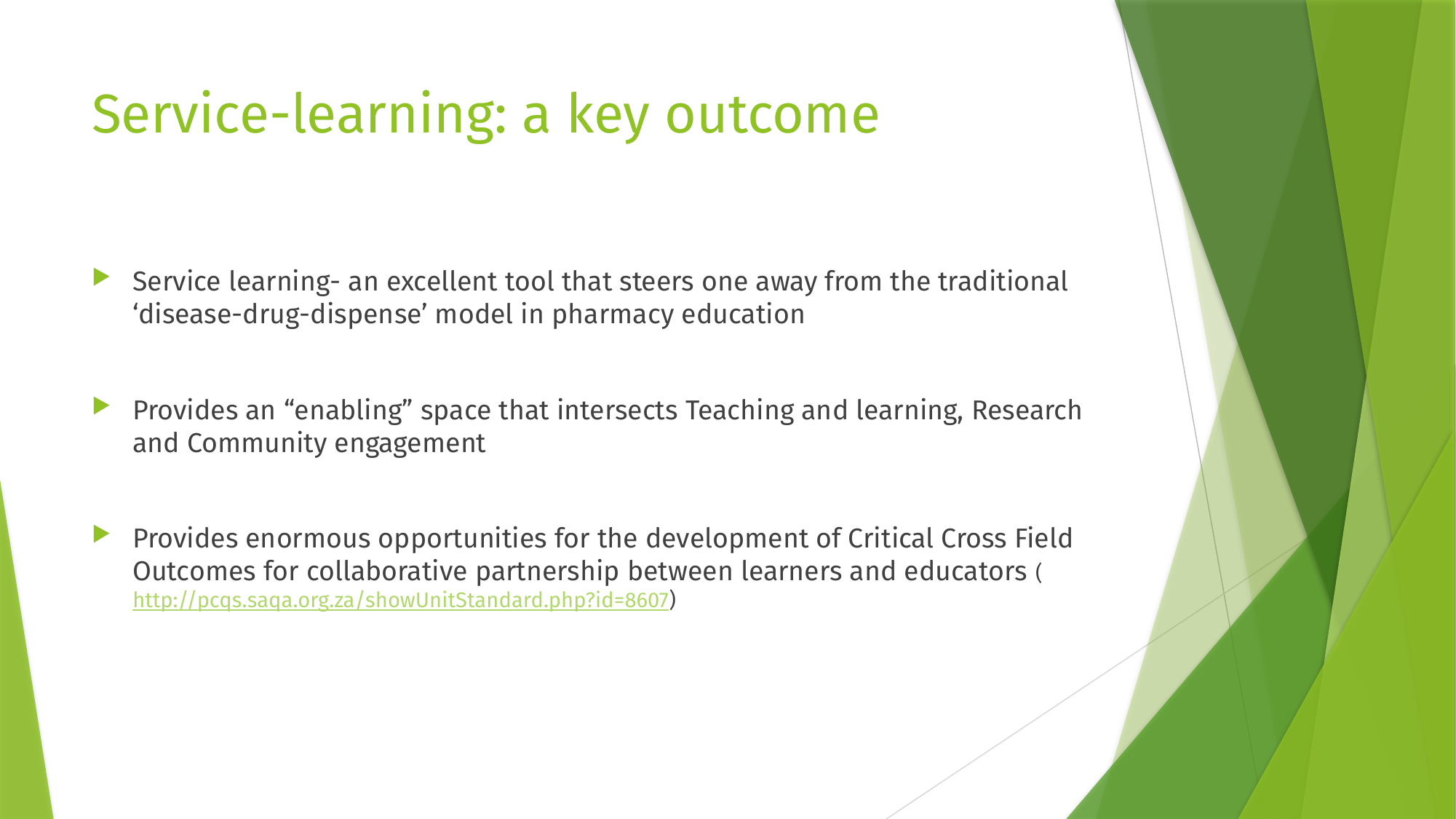

# Service-learning: a key outcome
Service learning- an excellent tool that steers one away from the traditional ‘disease-drug-dispense’ model in pharmacy education

Provides an “enabling” space that intersects Teaching and learning, Research and Community engagement

Provides enormous opportunities for the development of Critical Cross Field Outcomes for collaborative partnership between learners and educators (http://pcqs.saqa.org.za/showUnitStandard.php?id=8607)